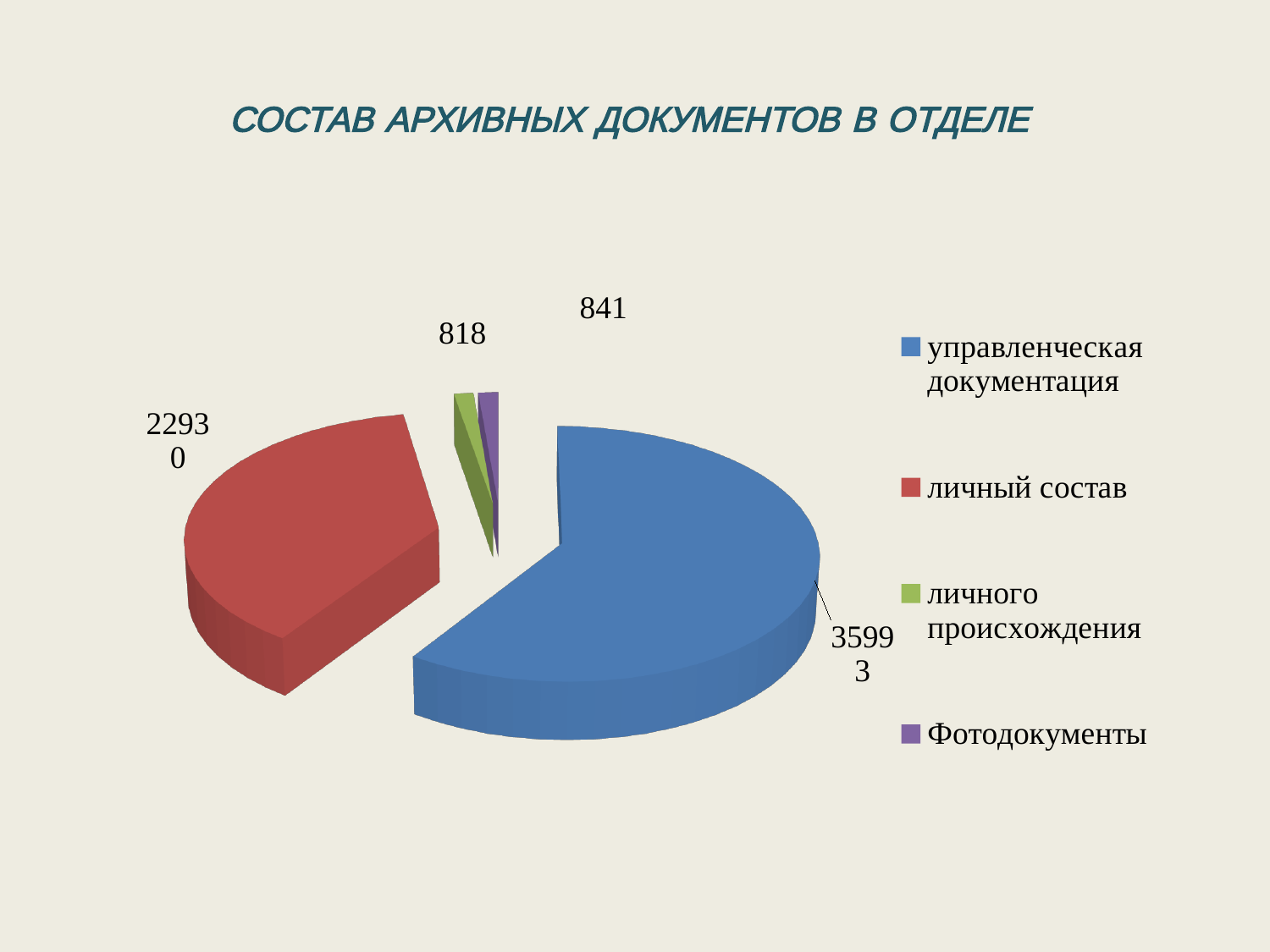

# СОСТАВ АРХИВНЫХ ДОКУМЕНТОВ В ОТДЕЛЕ

[unsupported chart]